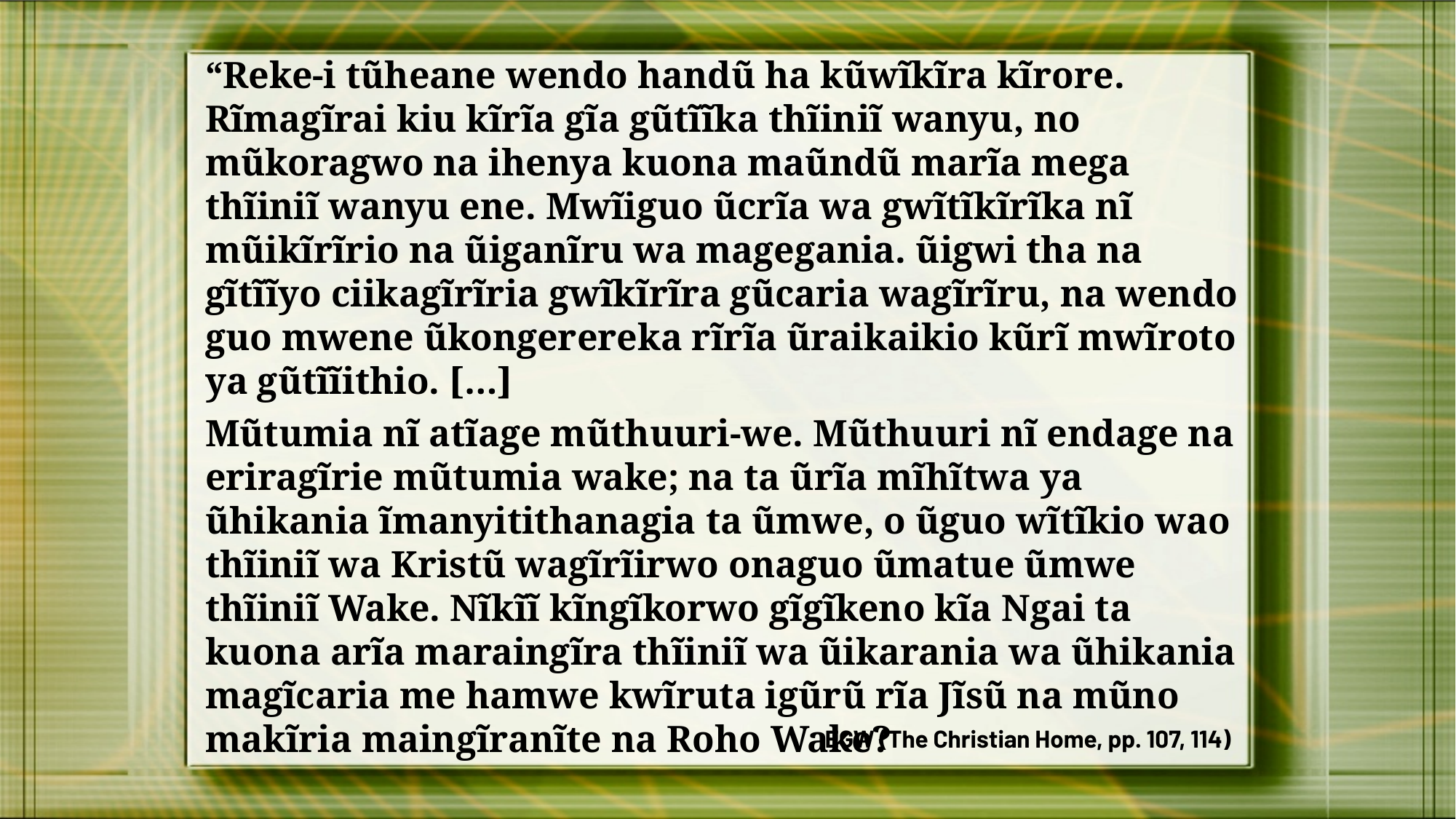

“Reke-i tũheane wendo handũ ha kũwĩkĩra kĩrore. Rĩmagĩrai kiu kĩrĩa gĩa gũtĩĩka thĩiniĩ wanyu, no mũkoragwo na ihenya kuona maũndũ marĩa mega thĩiniĩ wanyu ene. Mwĩiguo ũcrĩa wa gwĩtĩkĩrĩka nĩ mũikĩrĩrio na ũiganĩru wa magegania. ũigwi tha na gĩtĩĩyo ciikagĩrĩria gwĩkĩrĩra gũcaria wagĩrĩru, na wendo guo mwene ũkongerereka rĩrĩa ũraikaikio kũrĩ mwĩroto ya gũtĩĩithio. […]
Mũtumia nĩ atĩage mũthuuri-we. Mũthuuri nĩ endage na eriragĩrie mũtumia wake; na ta ũrĩa mĩhĩtwa ya ũhikania ĩmanyitithanagia ta ũmwe, o ũguo wĩtĩkio wao thĩiniĩ wa Kristũ wagĩrĩirwo onaguo ũmatue ũmwe thĩiniĩ Wake. Nĩkĩĩ kĩngĩkorwo gĩgĩkeno kĩa Ngai ta kuona arĩa maraingĩra thĩiniĩ wa ũikarania wa ũhikania magĩcaria me hamwe kwĩruta igũrũ rĩa Jĩsũ na mũno makĩria maingĩranĩte na Roho Wake?
EGW (The Christian Home, pp. 107, 114)